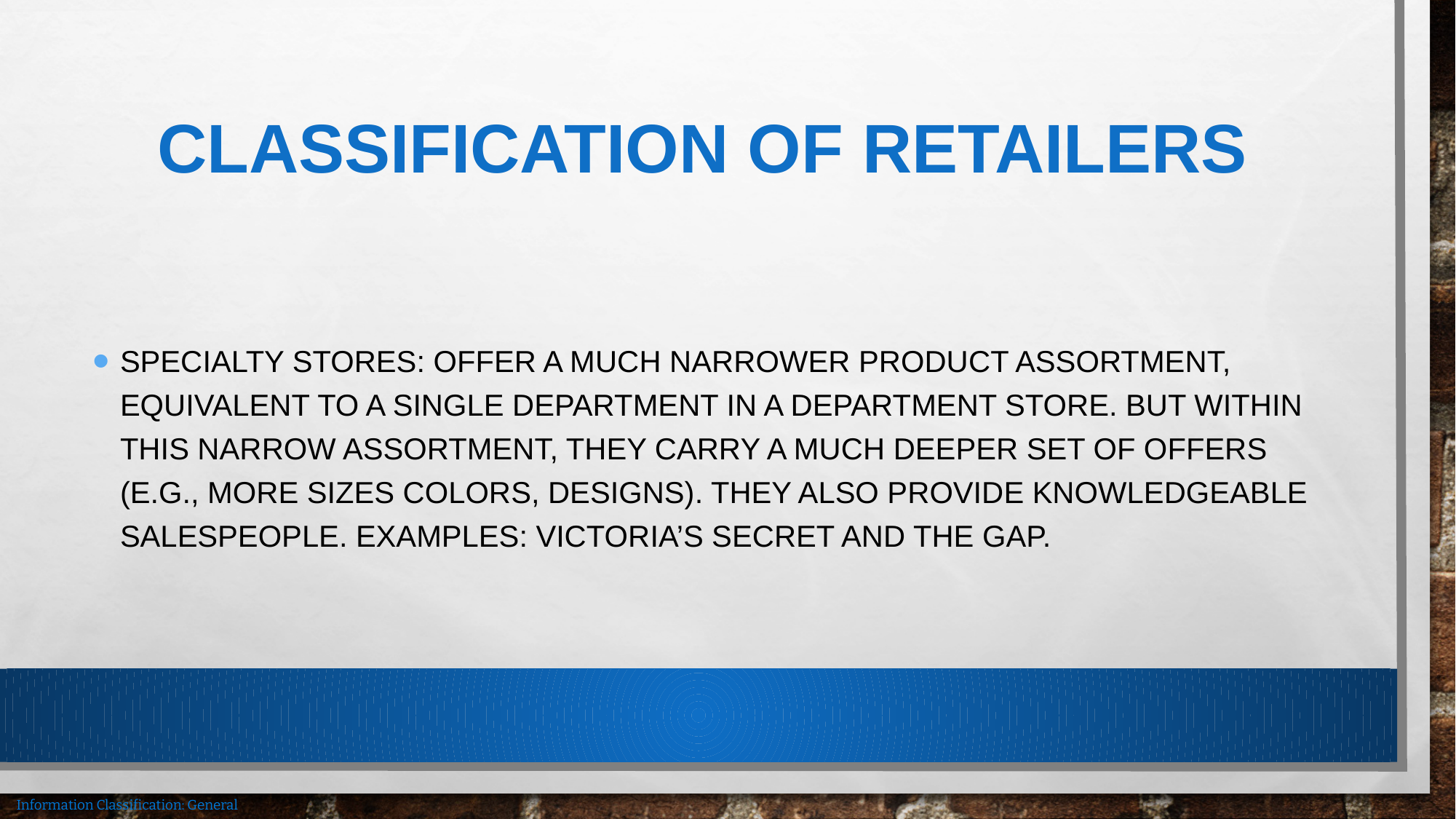

# Classification of retailers
Specialty stores: offer a much narrower product assortment, equivalent to a single department in a department store. But within this narrow assortment, they carry a much deeper set of offers (e.g., more sizes colors, designs). They also provide knowledgeable salespeople. Examples: Victoria’s secret and the gap.